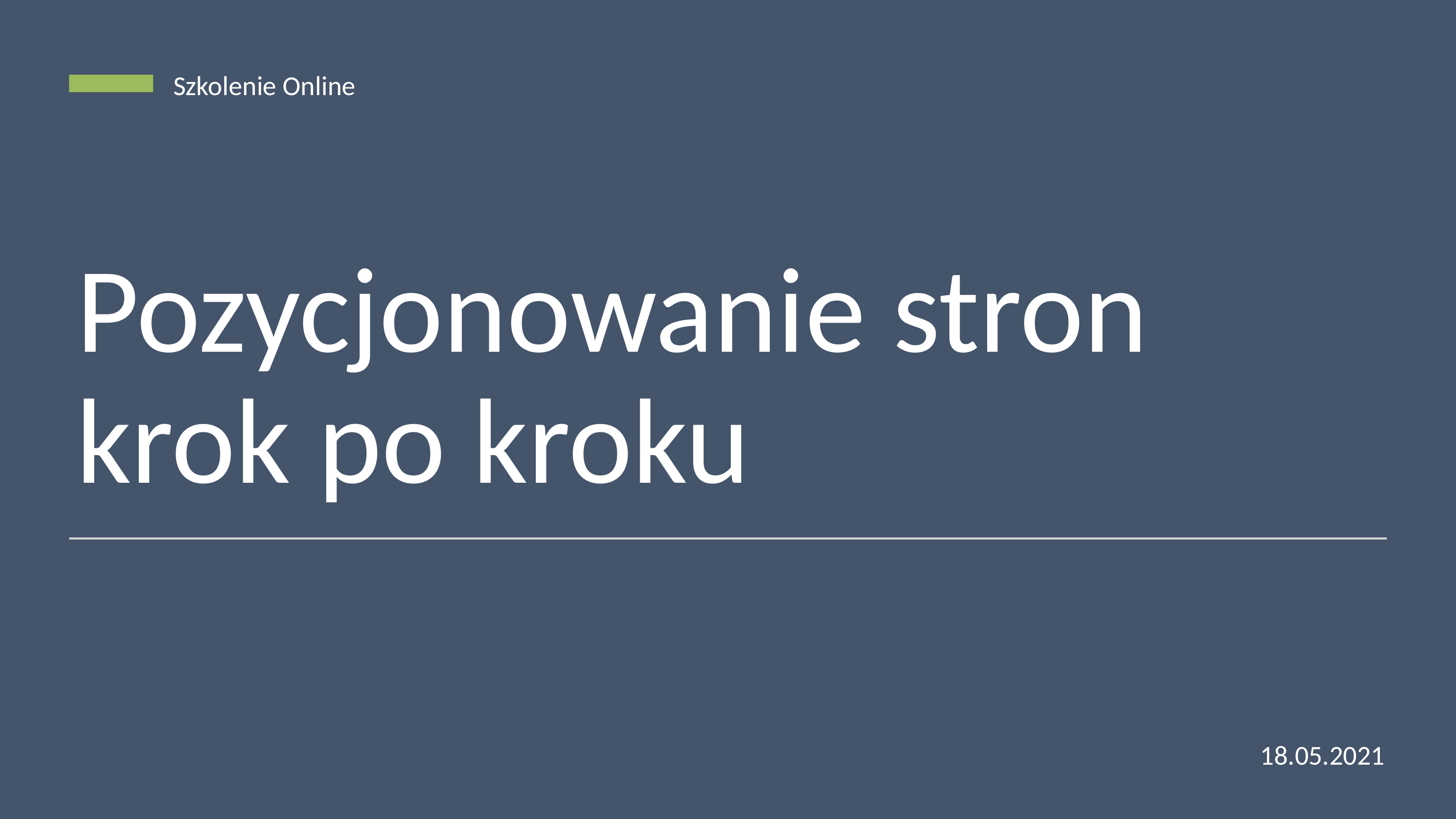

Szkolenie Online
# Pozycjonowanie stron krok po kroku

18.05.2021